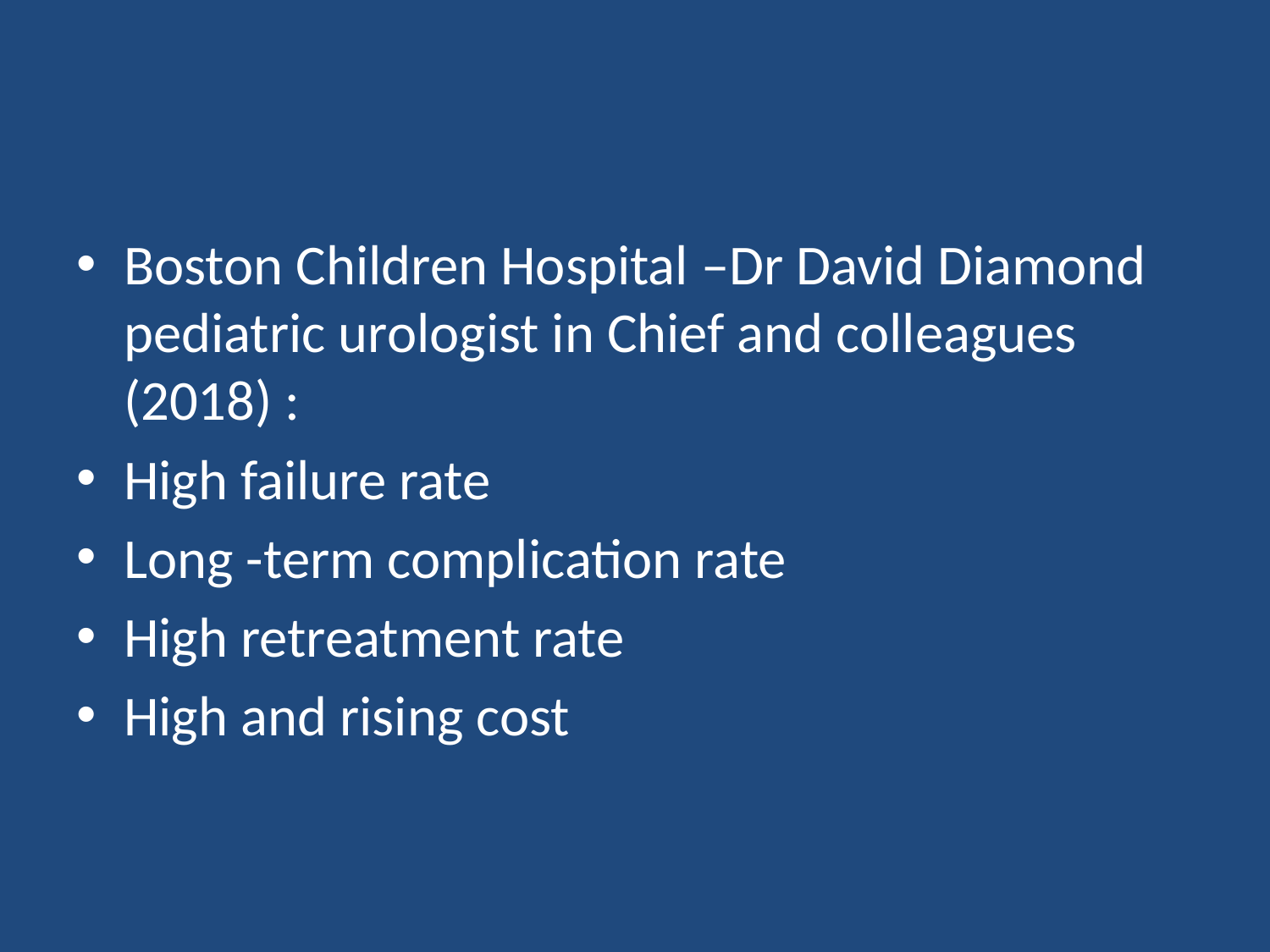

#
Boston Children Hospital –Dr David Diamond pediatric urologist in Chief and colleagues (2018) :
High failure rate
Long -term complication rate
High retreatment rate
High and rising cost